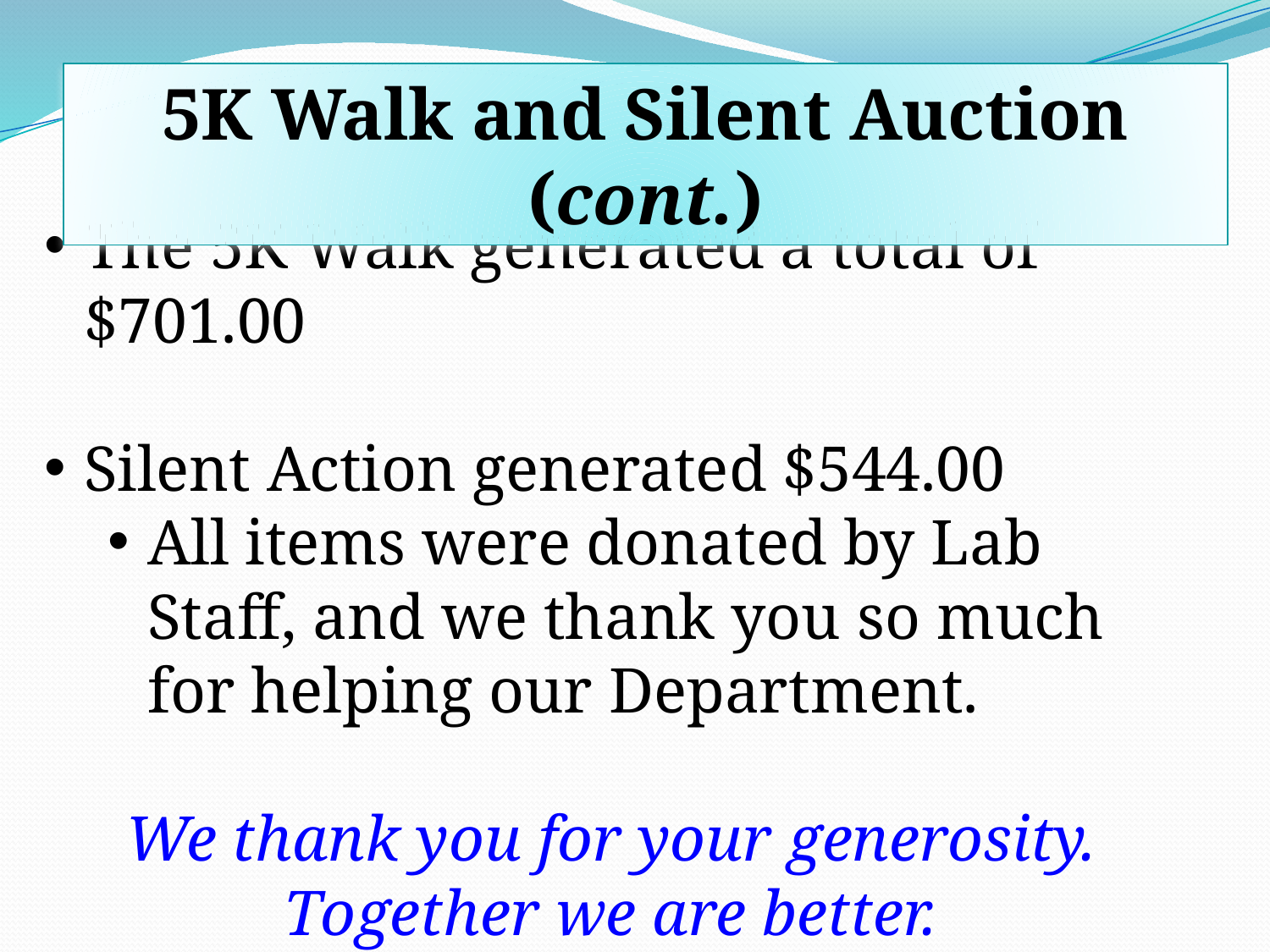

5K Walk and Silent Auction (cont.)
The 5K Walk generated a total of $701.00

Silent Action generated $544.00
All items were donated by Lab Staff, and we thank you so much for helping our Department.

We thank you for your generosity.  Together we are better.